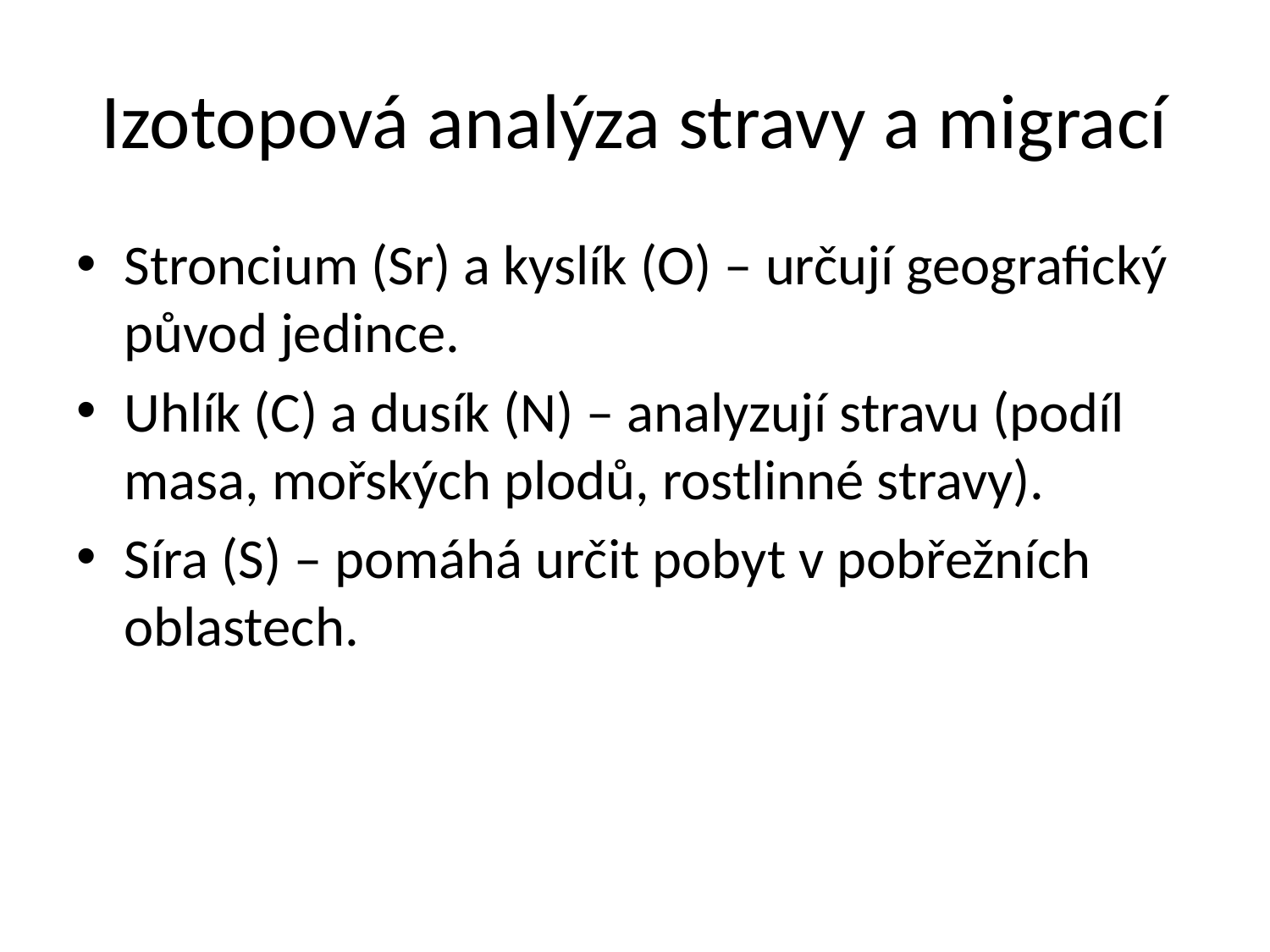

# Izotopová analýza stravy a migrací
Stroncium (Sr) a kyslík (O) – určují geografický původ jedince.
Uhlík (C) a dusík (N) – analyzují stravu (podíl masa, mořských plodů, rostlinné stravy).
Síra (S) – pomáhá určit pobyt v pobřežních oblastech.